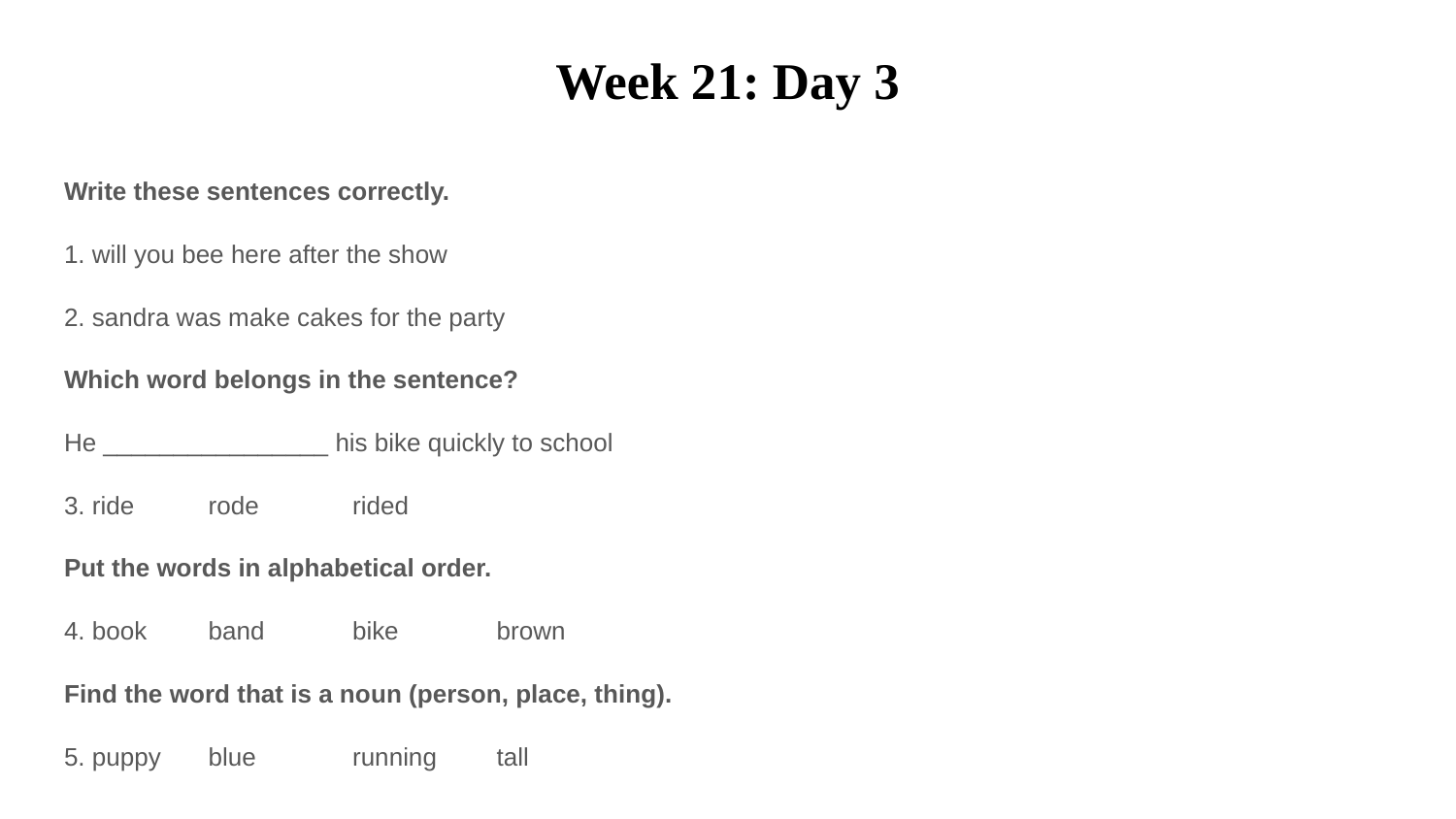

# Week 21: Day 3
Write these sentences correctly.
1. will you bee here after the show
2. sandra was make cakes for the party
Which word belongs in the sentence?
He ________________ his bike quickly to school
3. ride		rode			rided
Put the words in alphabetical order.
4. book		band		bike		brown
Find the word that is a noun (person, place, thing).
5. puppy 		blue		running		tall